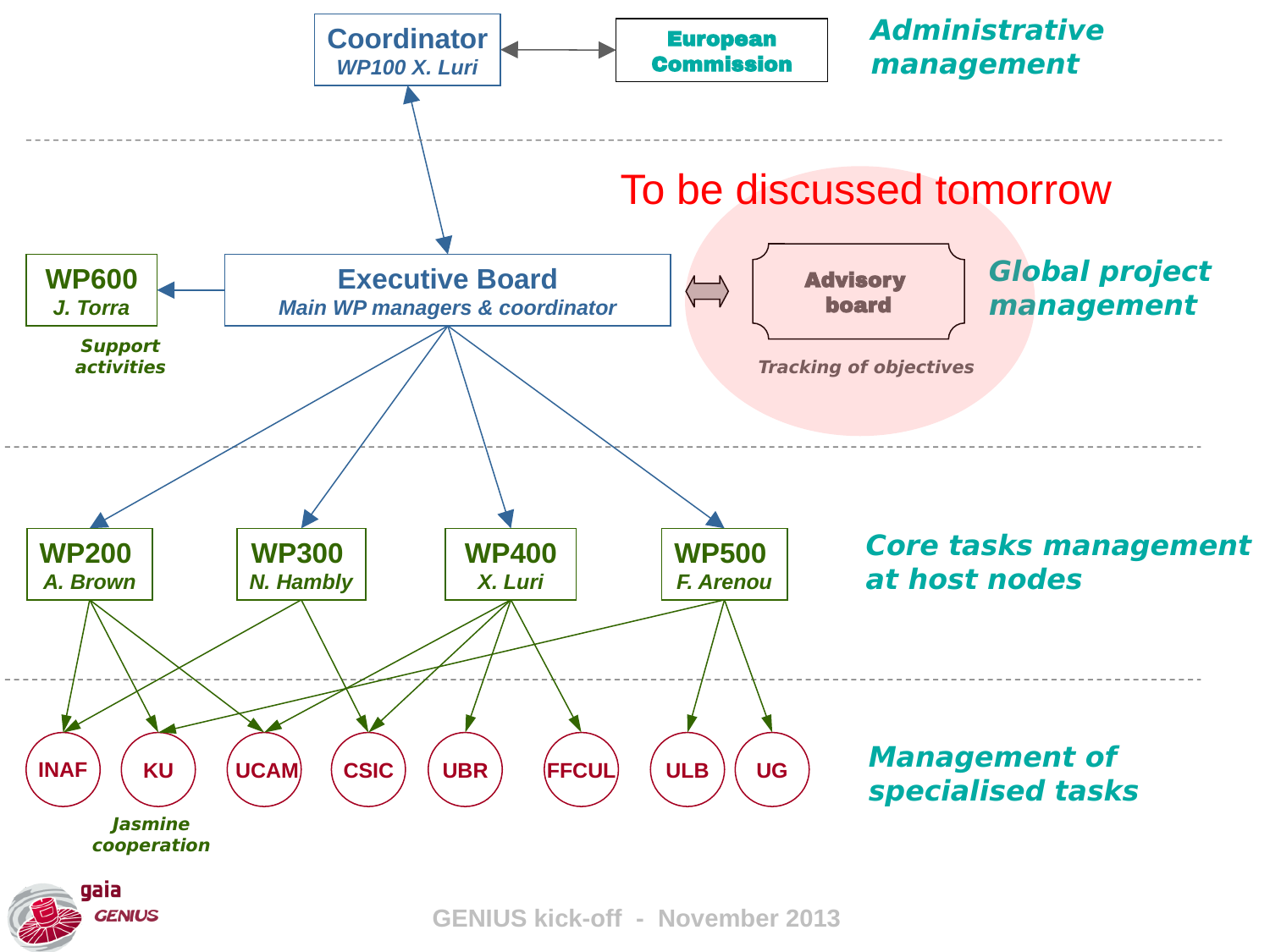

Administrative
management
Coordinator
WP100 X. Luri
European
Commission

To be discussed tomorrow

Advisory
board
Global project
management
WP600
J. Torra
Executive Board
Main WP managers & coordinator

Support
activities
Tracking of objectives

Core tasks management
at host nodes
WP200
A. Brown
WP300
N. Hambly
WP400
X. Luri
WP500
F. Arenou

INAF

KU

 UCAM

CSIC

UBR

FFCUL

ULB

UG
Management of
specialised tasks
Jasmine
cooperation